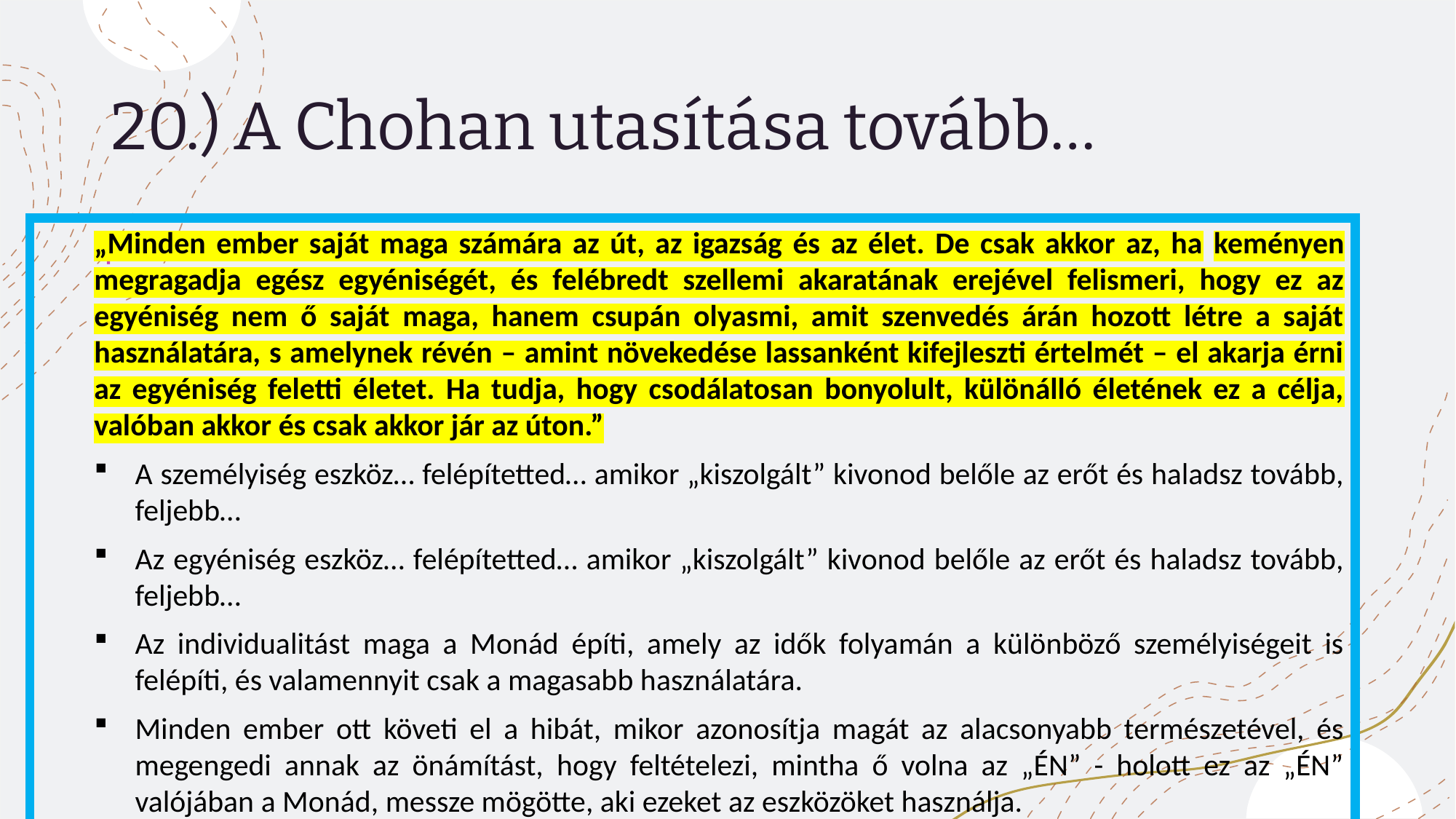

# 20.) A Chohan utasítása tovább…
„Minden ember saját maga számára az út, az igazság és az élet. De csak akkor az, ha keményen megragadja egész egyéniségét, és felébredt szellemi akaratának erejével felismeri, hogy ez az egyéniség nem ő saját maga, hanem csupán olyasmi, amit szenvedés árán hozott létre a saját használatára, s amelynek révén – amint növekedése lassanként kifejleszti értelmét – el akarja érni az egyéniség feletti életet. Ha tudja, hogy csodálatosan bonyolult, különálló életének ez a célja, valóban akkor és csak akkor jár az úton.”
A személyiség eszköz… felépítetted… amikor „kiszolgált” kivonod belőle az erőt és haladsz tovább, feljebb…
Az egyéniség eszköz… felépítetted… amikor „kiszolgált” kivonod belőle az erőt és haladsz tovább, feljebb…
Az individualitást maga a Monád építi, amely az idők folyamán a különböző személyiségeit is felépíti, és valamennyit csak a magasabb használatára.
Minden ember ott követi el a hibát, mikor azonosítja magát az alacsonyabb természetével, és megengedi annak az önámítást, hogy feltételezi, mintha ő volna az „ÉN” - holott ez az „ÉN” valójában a Monád, messze mögötte, aki ezeket az eszközöket használja.